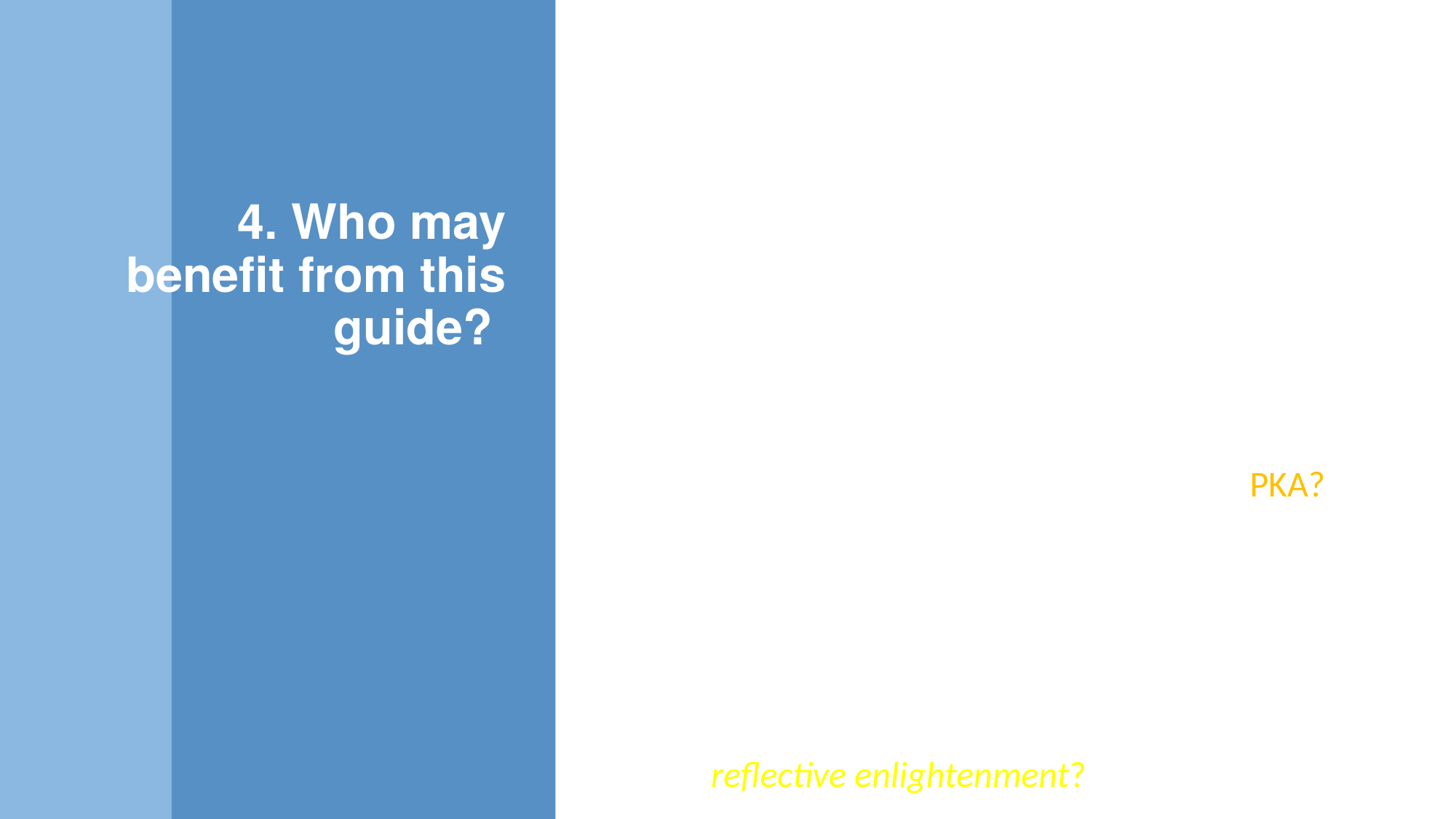

Students and academic staff – raising awareness, engagement and responsibility for quality of learning and teaching;
University managers and quality assurance officers - foster continuous improvement of the quality of education; emphasizes of what systematic actions are needed to provide adequate confidence in IQAS;
Quality assurance agencies - background for building trust, confidence and partnership between QAA and HEIs; PKA?
Assessors involved in EQA - what is important in assessing IQAS, how to approach the dilemmas/conflicts between prescribed standards compliance and innovative practices in IQAS;
MNSW – Minister’s bedtime reading for reflective enlightenment?

# 4. Who may benefit from this guide?